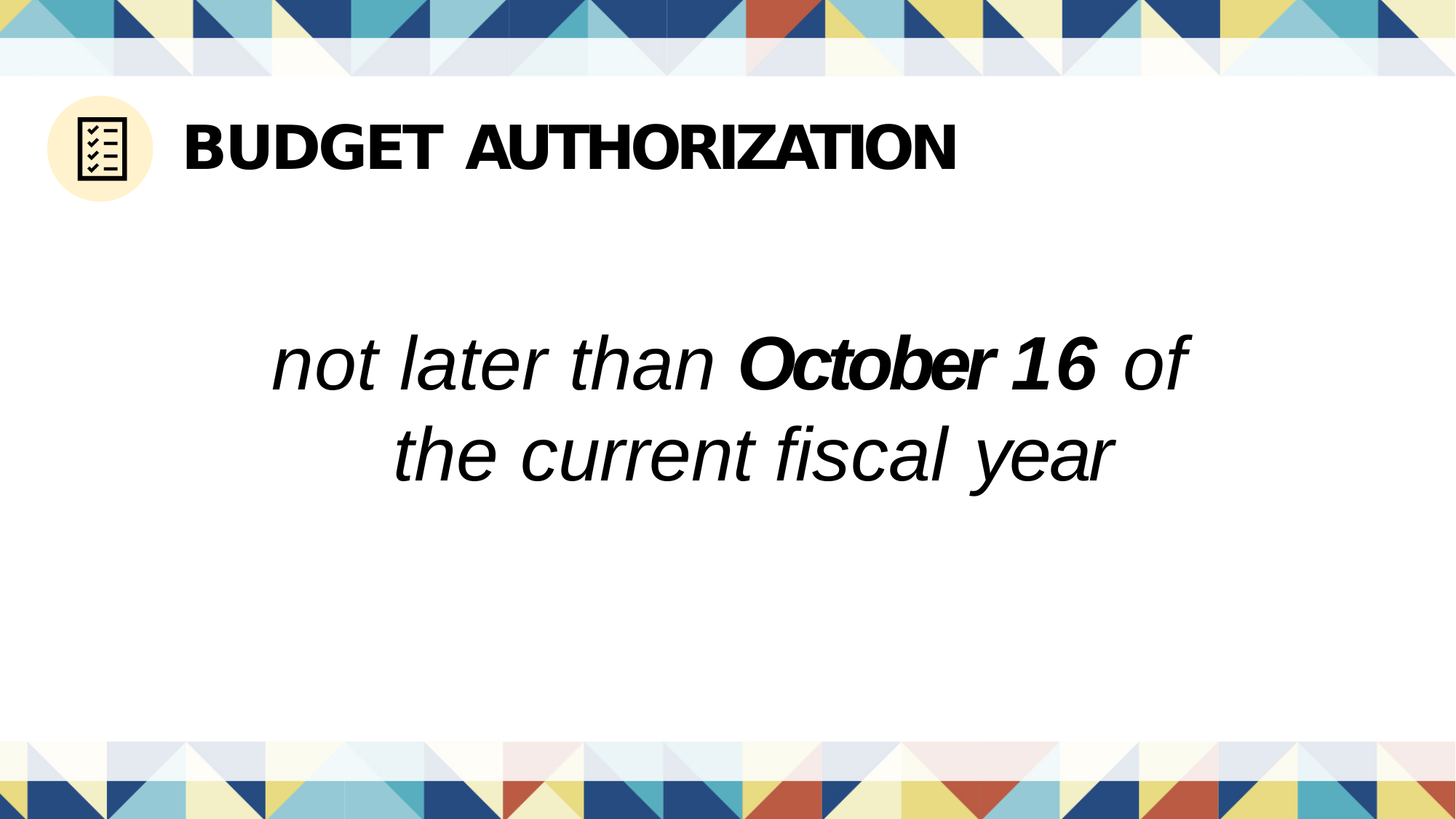

BUDGET AUTHORIZATION

not later than October 16 of  the current ﬁscal year